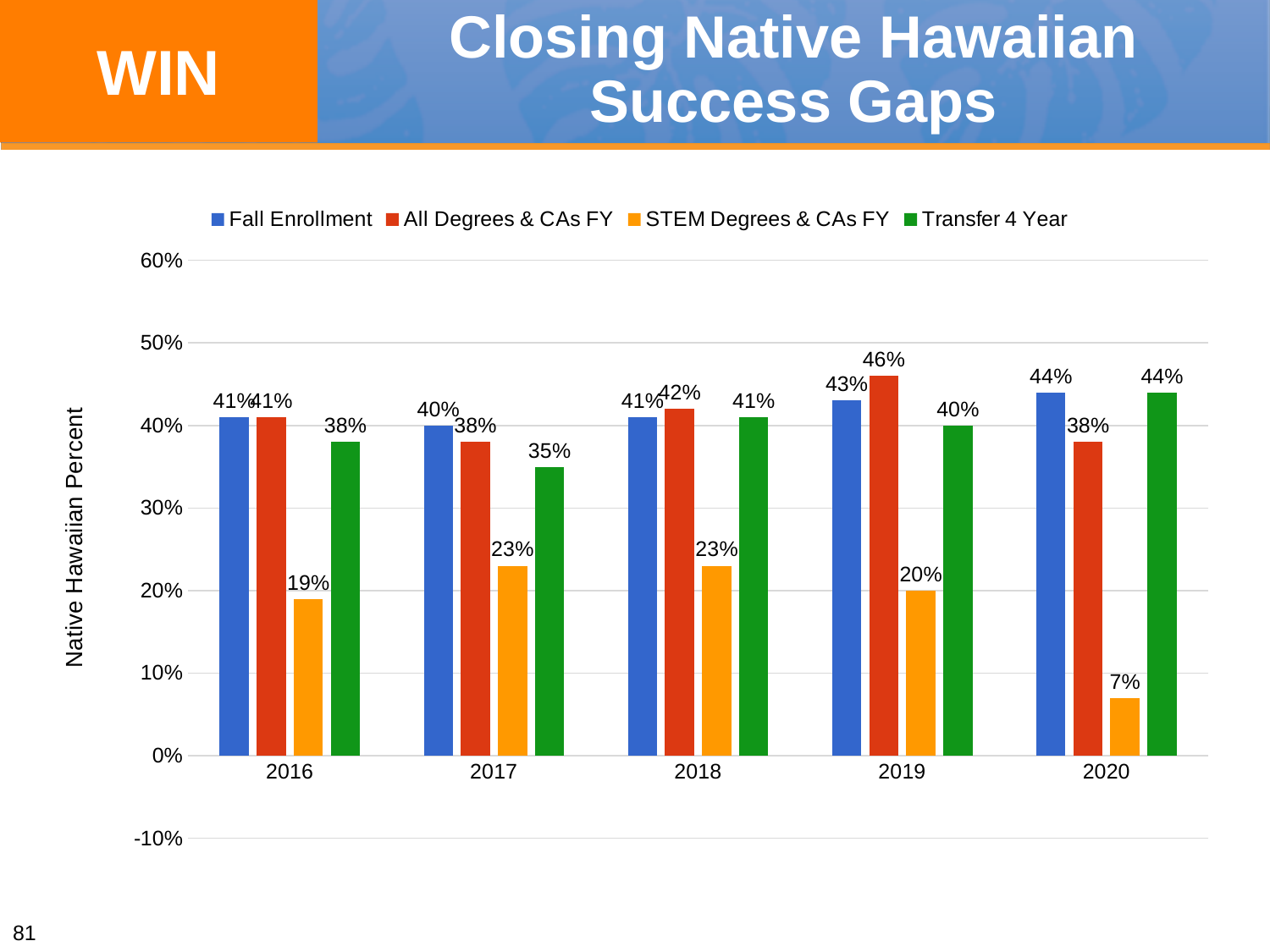

WIN
# Closing Native Hawaiian Success Gaps

### Chart

| Category | Fall Enrollment | All Degrees & CAs FY | STEM Degrees & CAs FY | Transfer 4 Year |
|---|---|---|---|---|
| 2016 | 0.41 | 0.41 | 0.19 | 0.38 |
| 2017 | 0.4 | 0.38 | 0.23 | 0.35 |
| 2018 | 0.41 | 0.42 | 0.23 | 0.41 |
| 2019 | 0.43 | 0.46 | 0.2 | 0.4 |
| 2020 | 0.44 | 0.38 | 0.07 | 0.44 |
81